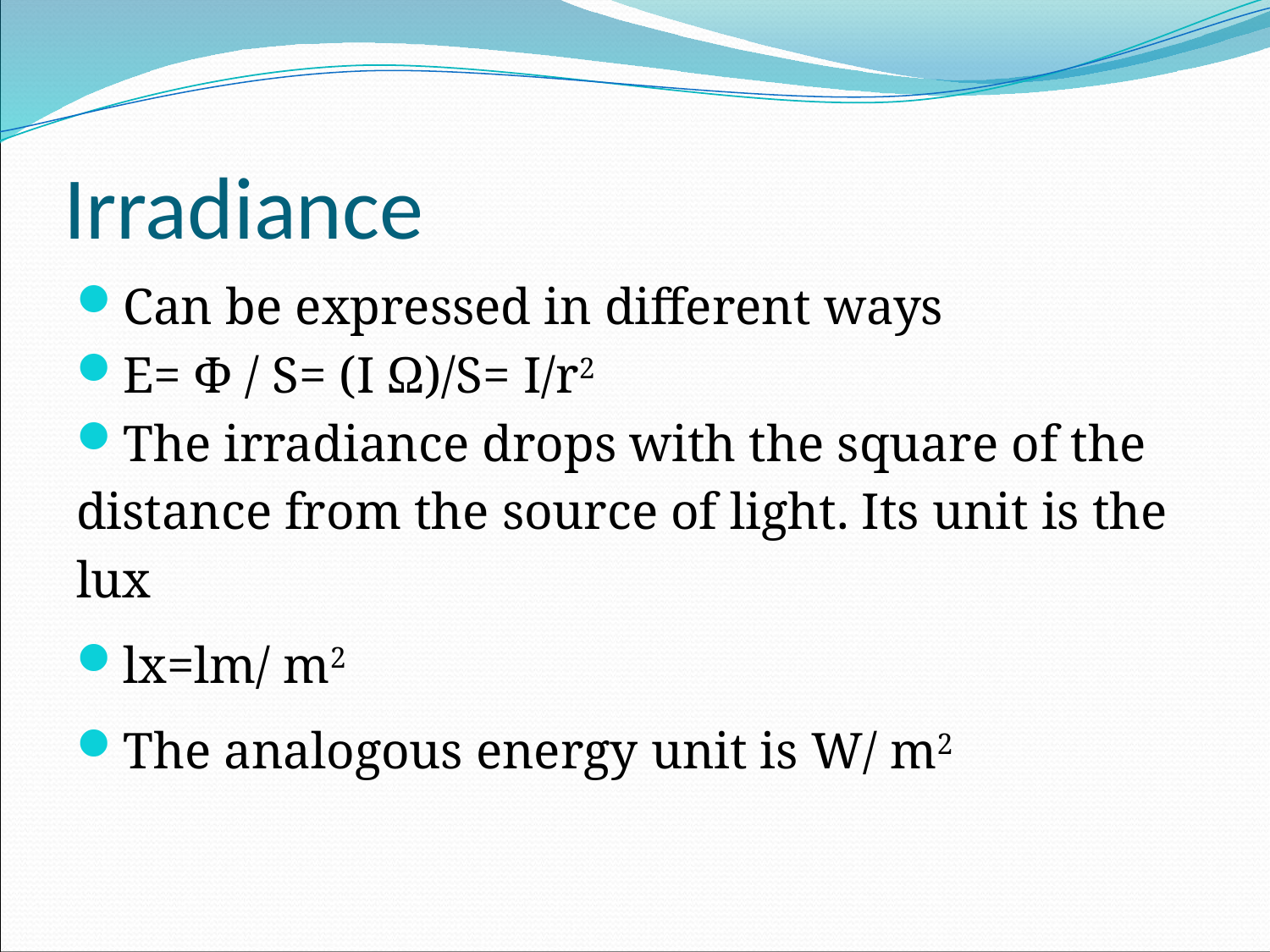

# Irradiance
Can be expressed in different ways
Е= Ф / S= (I Ω)/S= I/r2
The irradiance drops with the square of the distance from the source of light. Its unit is the lux
lx=lm/ m2
The analogous energy unit is W/ m2